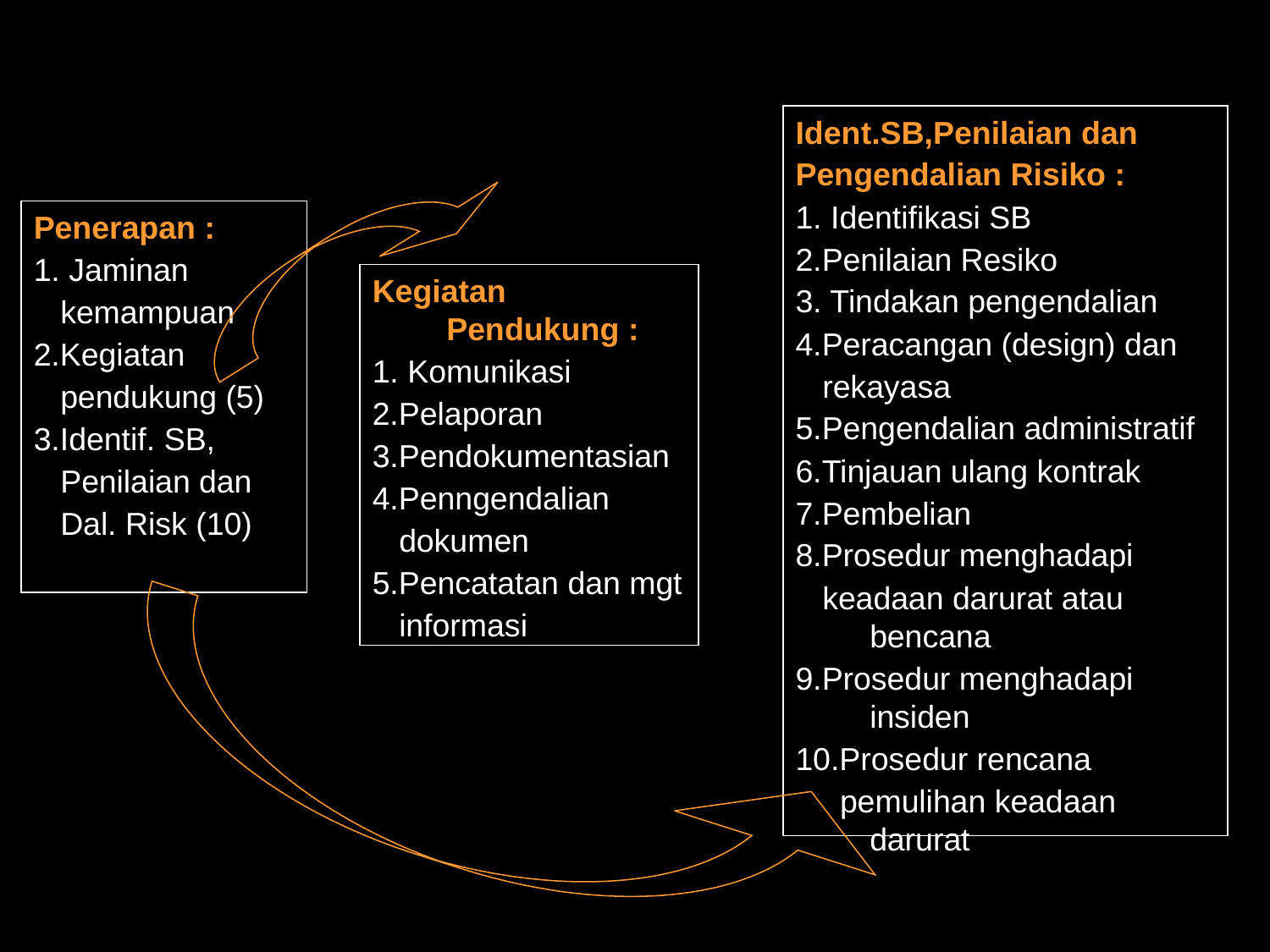

Ident.SB,Penilaian dan
Pengendalian Risiko :
1. Identifikasi SB
2.Penilaian Resiko
3. Tindakan pengendalian
4.Peracangan (design) dan
   rekayasa
5.Pengendalian administratif
6.Tinjauan ulang kontrak
7.Pembelian
8.Prosedur menghadapi
   keadaan darurat atau bencana
9.Prosedur menghadapi insiden
10.Prosedur rencana
     pemulihan keadaan darurat
Penerapan :
1. Jaminan
   kemampuan
2.Kegiatan
   pendukung (5)
3.Identif. SB,
   Penilaian dan
   Dal. Risk (10)

Kegiatan Pendukung :
1. Komunikasi
2.Pelaporan
3.Pendokumentasian
4.Penngendalian
   dokumen
5.Pencatatan dan mgt
   informasi